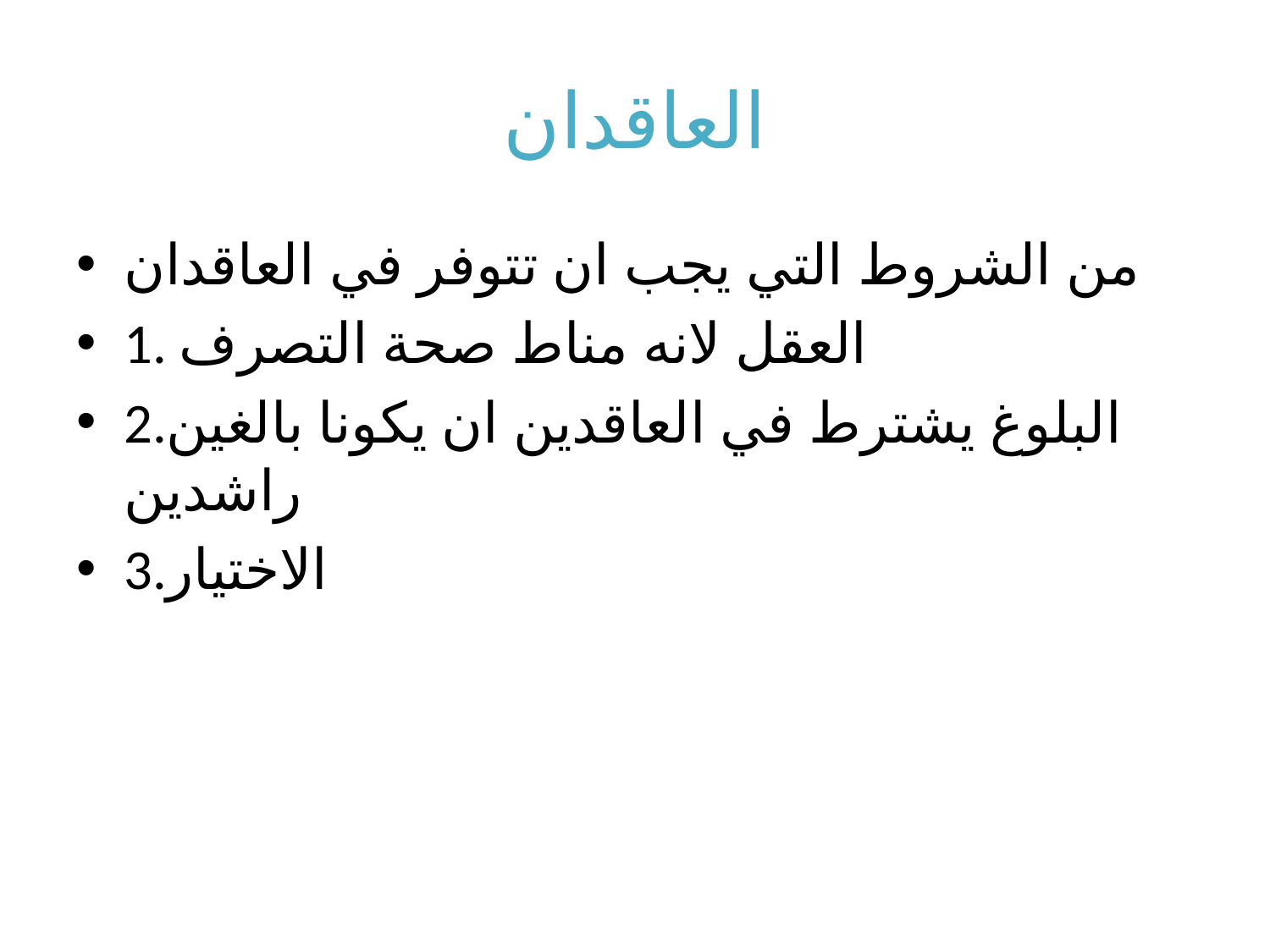

# العاقدان
من الشروط التي يجب ان تتوفر في العاقدان
1. العقل لانه مناط صحة التصرف
2.البلوغ يشترط في العاقدين ان يكونا بالغين راشدين
3.الاختيار